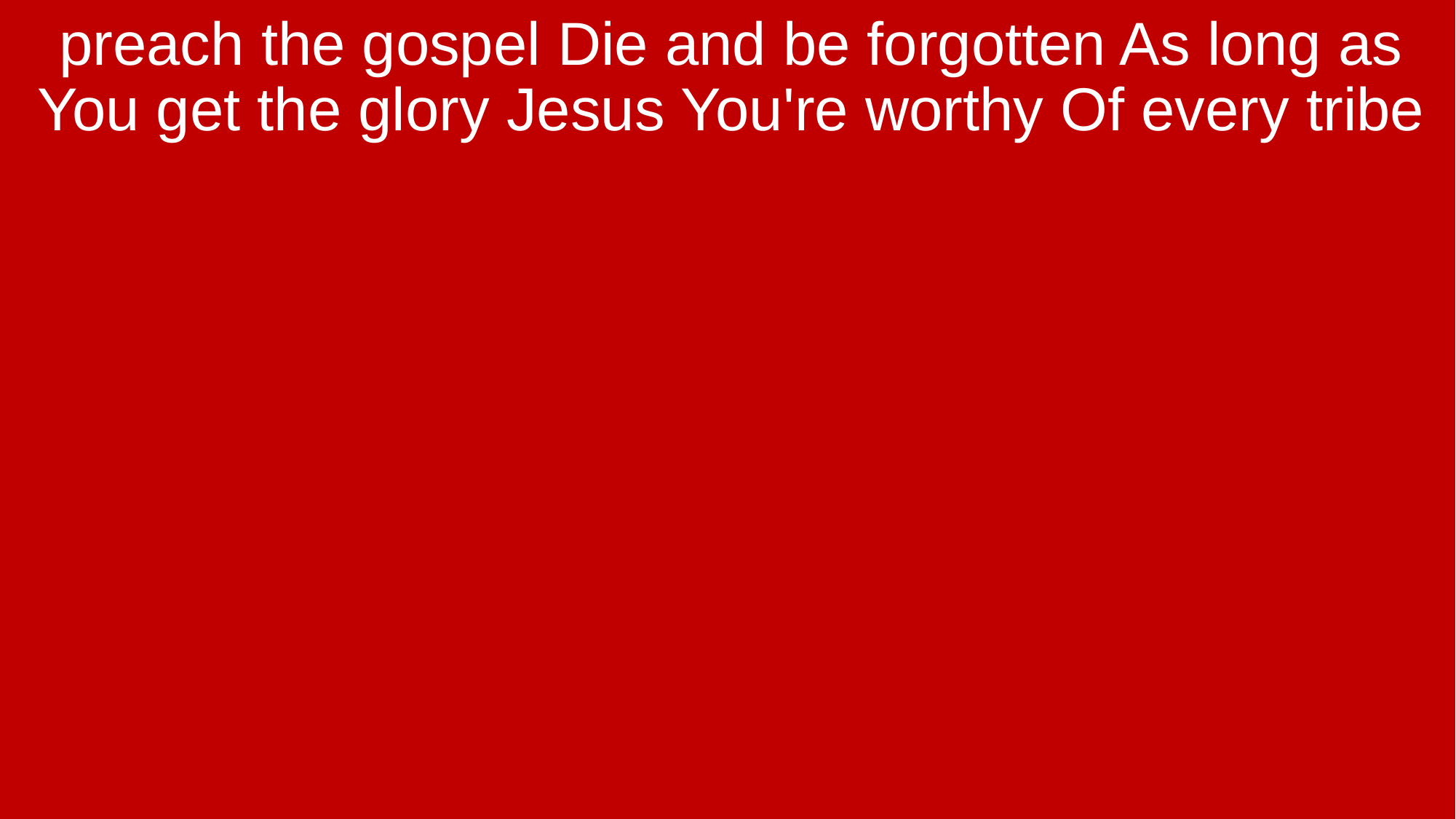

preach the gospel Die and be forgotten As long as You get the glory Jesus You're worthy Of every tribe